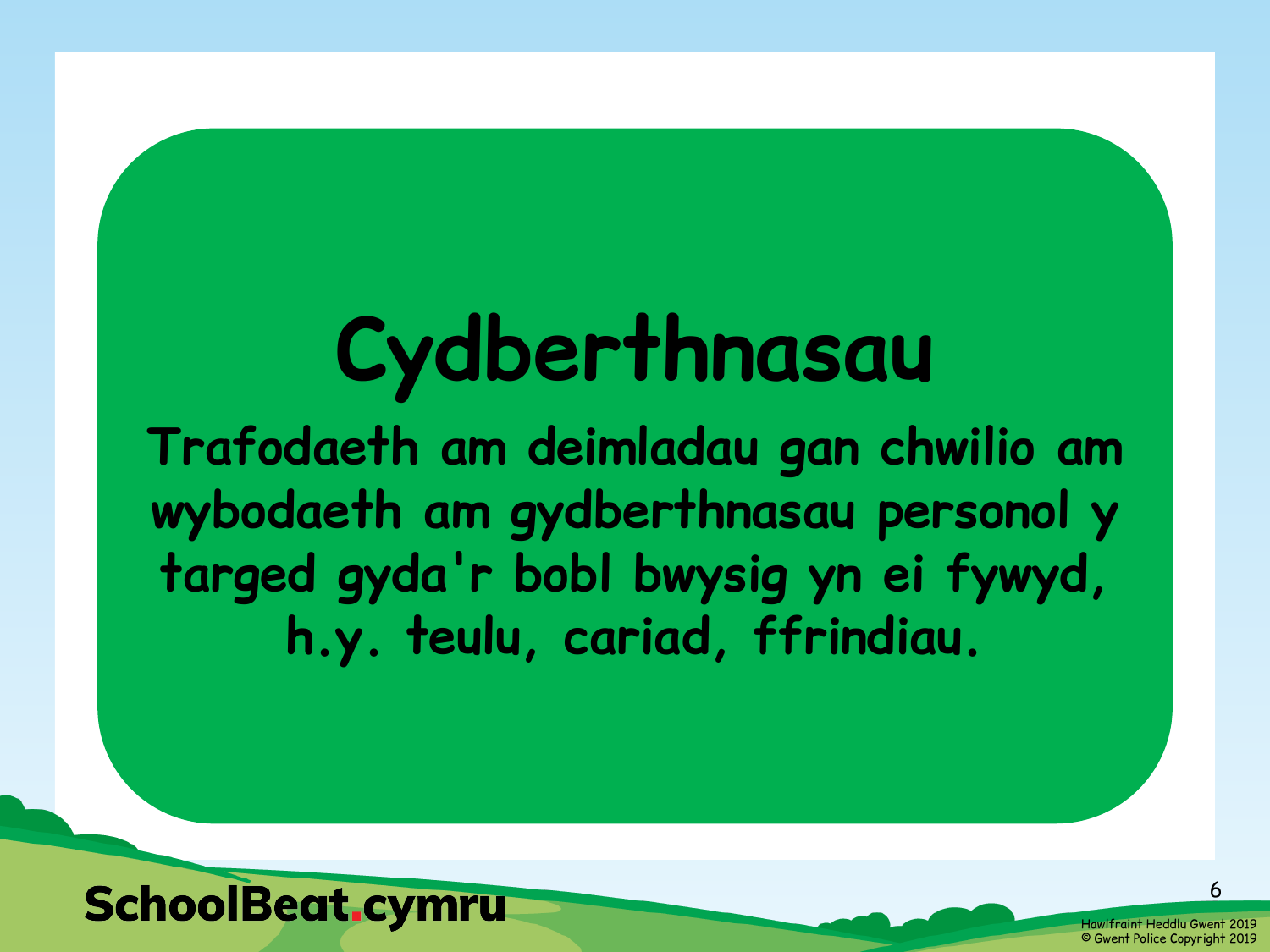

Cydberthnasau
Trafodaeth am deimladau gan chwilio am wybodaeth am gydberthnasau personol y targed gyda'r bobl bwysig yn ei fywyd, h.y. teulu, cariad, ffrindiau.
6